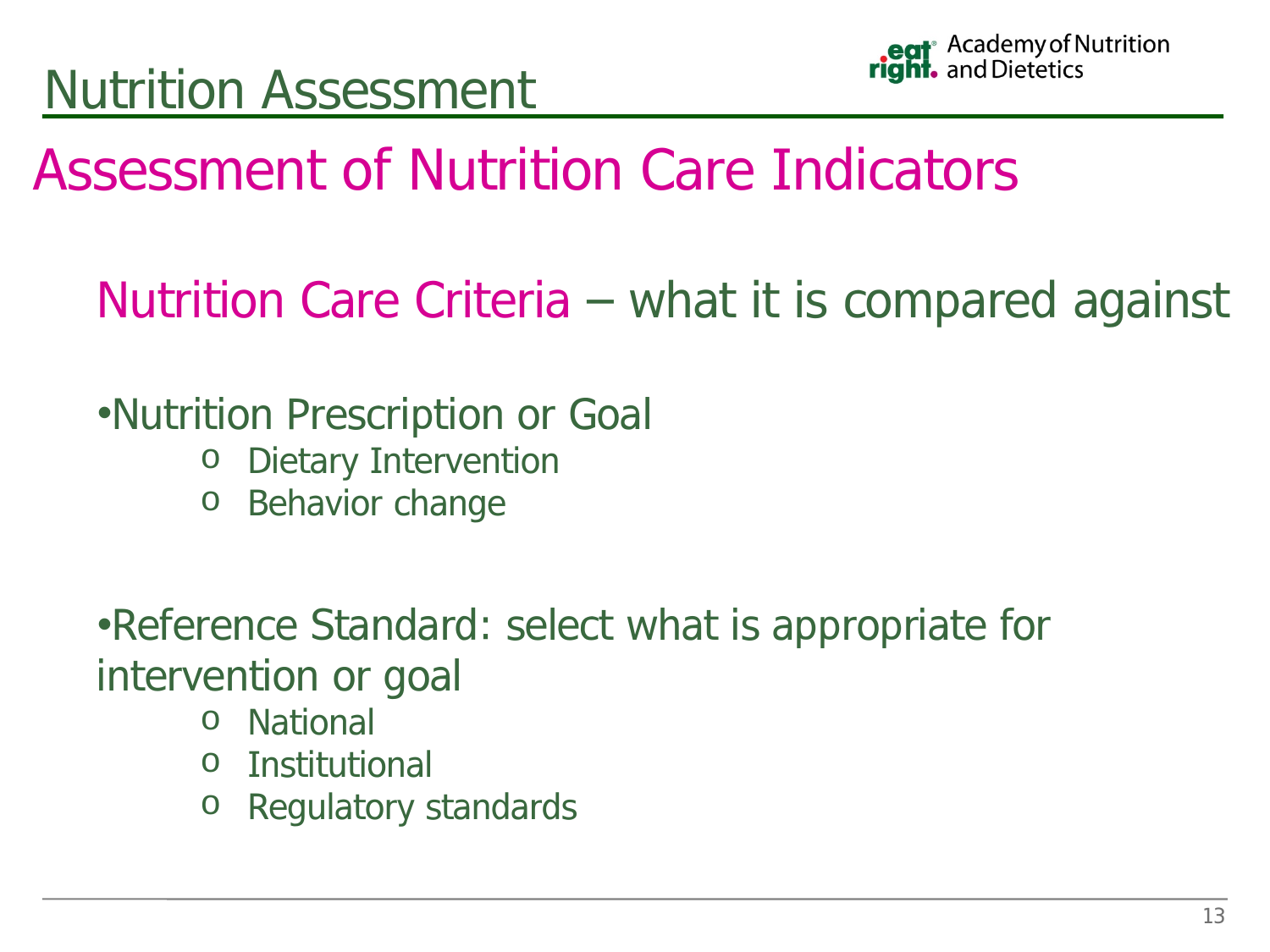

# Nutrition Assessment
Assessment of Nutrition Care Indicators

Nutrition Care Criteria – what it is compared against

Nutrition Prescription or Goal
Dietary Intervention
Behavior change

Reference Standard: select what is appropriate for intervention or goal
National
Institutional
Regulatory standards

13